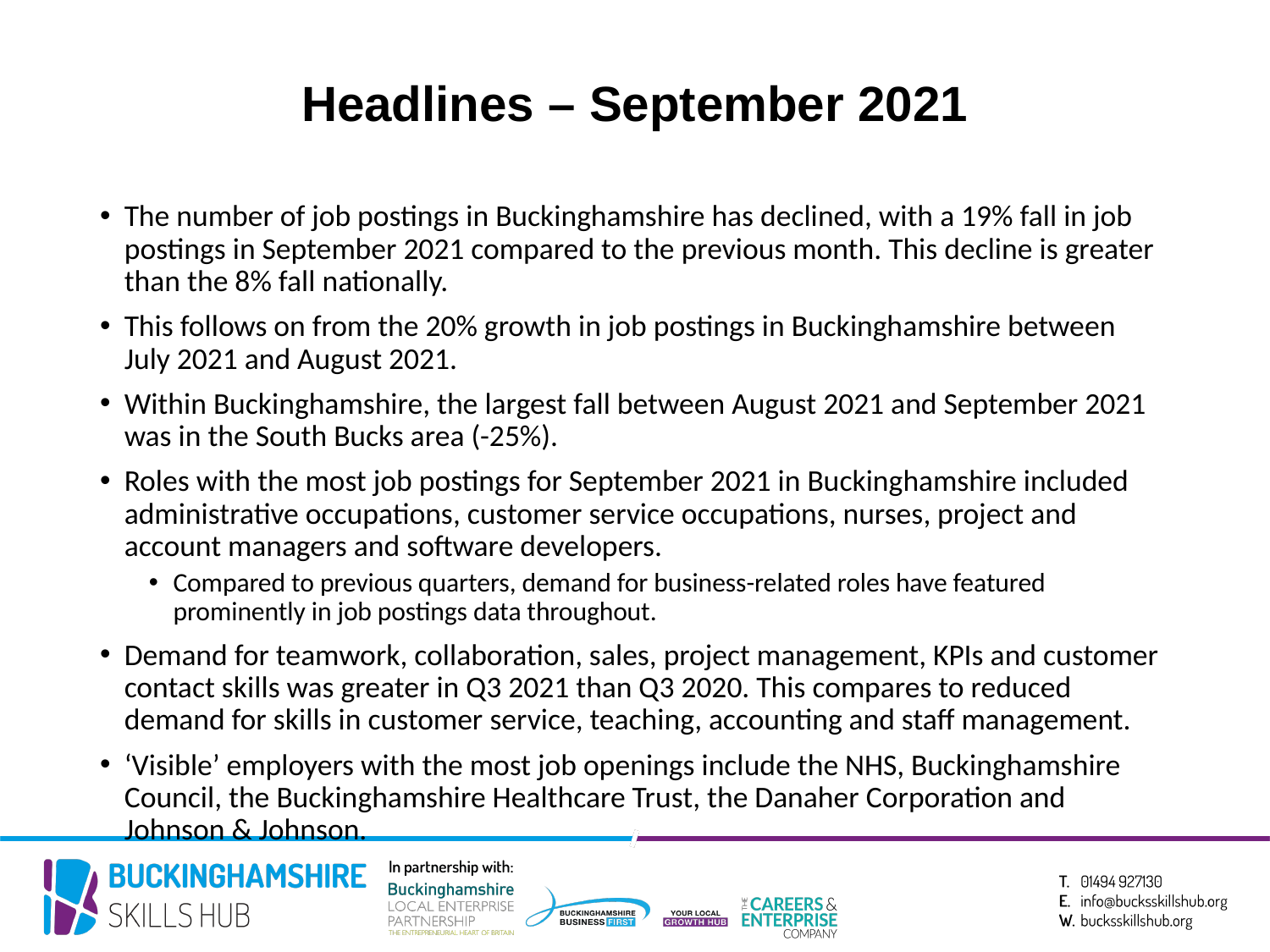

# Headlines – September 2021
The number of job postings in Buckinghamshire has declined, with a 19% fall in job postings in September 2021 compared to the previous month. This decline is greater than the 8% fall nationally.
This follows on from the 20% growth in job postings in Buckinghamshire between July 2021 and August 2021.
Within Buckinghamshire, the largest fall between August 2021 and September 2021 was in the South Bucks area (-25%).
Roles with the most job postings for September 2021 in Buckinghamshire included administrative occupations, customer service occupations, nurses, project and account managers and software developers.
Compared to previous quarters, demand for business-related roles have featured prominently in job postings data throughout.
Demand for teamwork, collaboration, sales, project management, KPIs and customer contact skills was greater in Q3 2021 than Q3 2020. This compares to reduced demand for skills in customer service, teaching, accounting and staff management.
‘Visible’ employers with the most job openings include the NHS, Buckinghamshire Council, the Buckinghamshire Healthcare Trust, the Danaher Corporation and Johnson & Johnson.